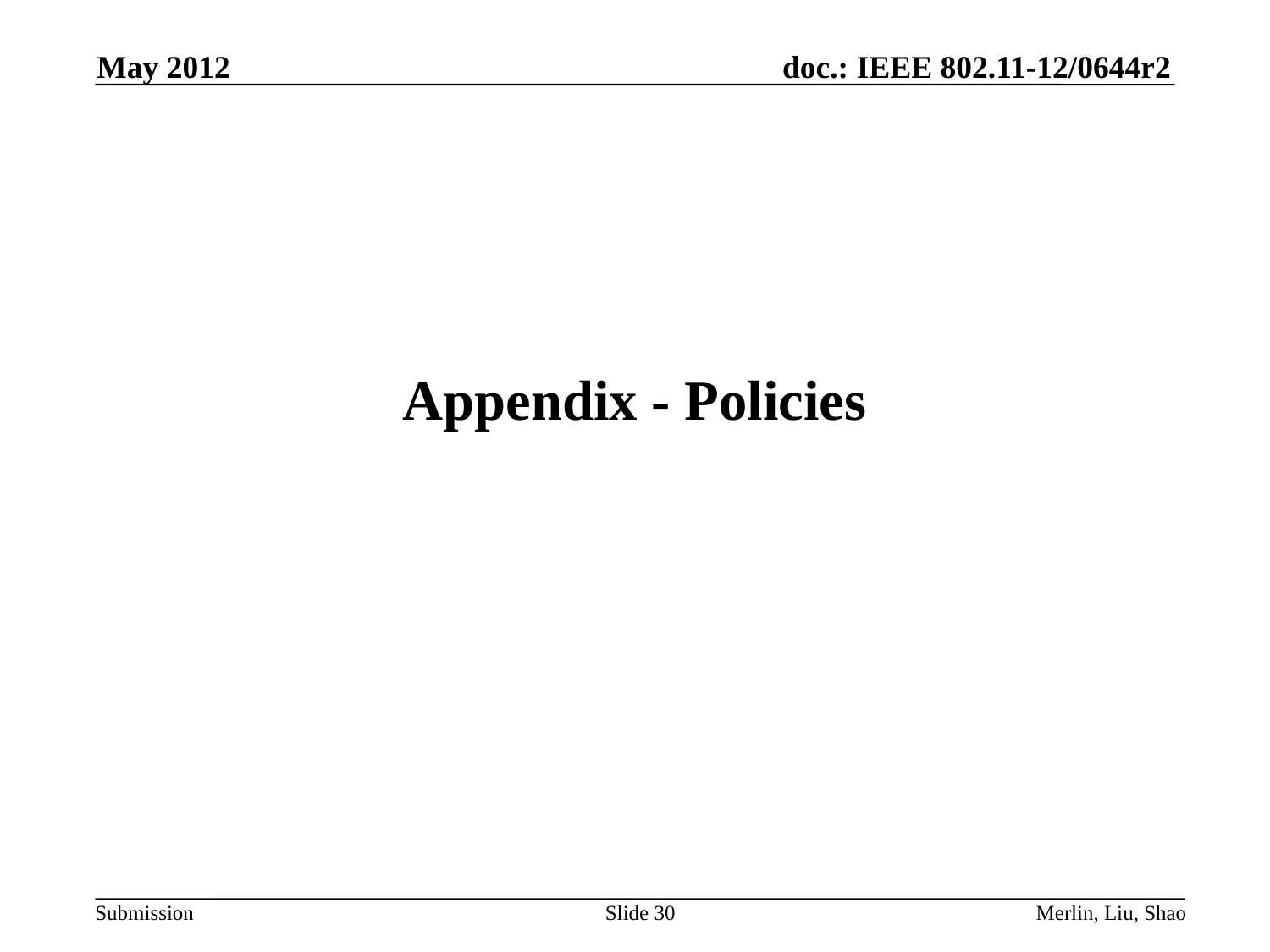

May 2012
# Appendix - Policies

Slide 30
Merlin, Liu, Shao